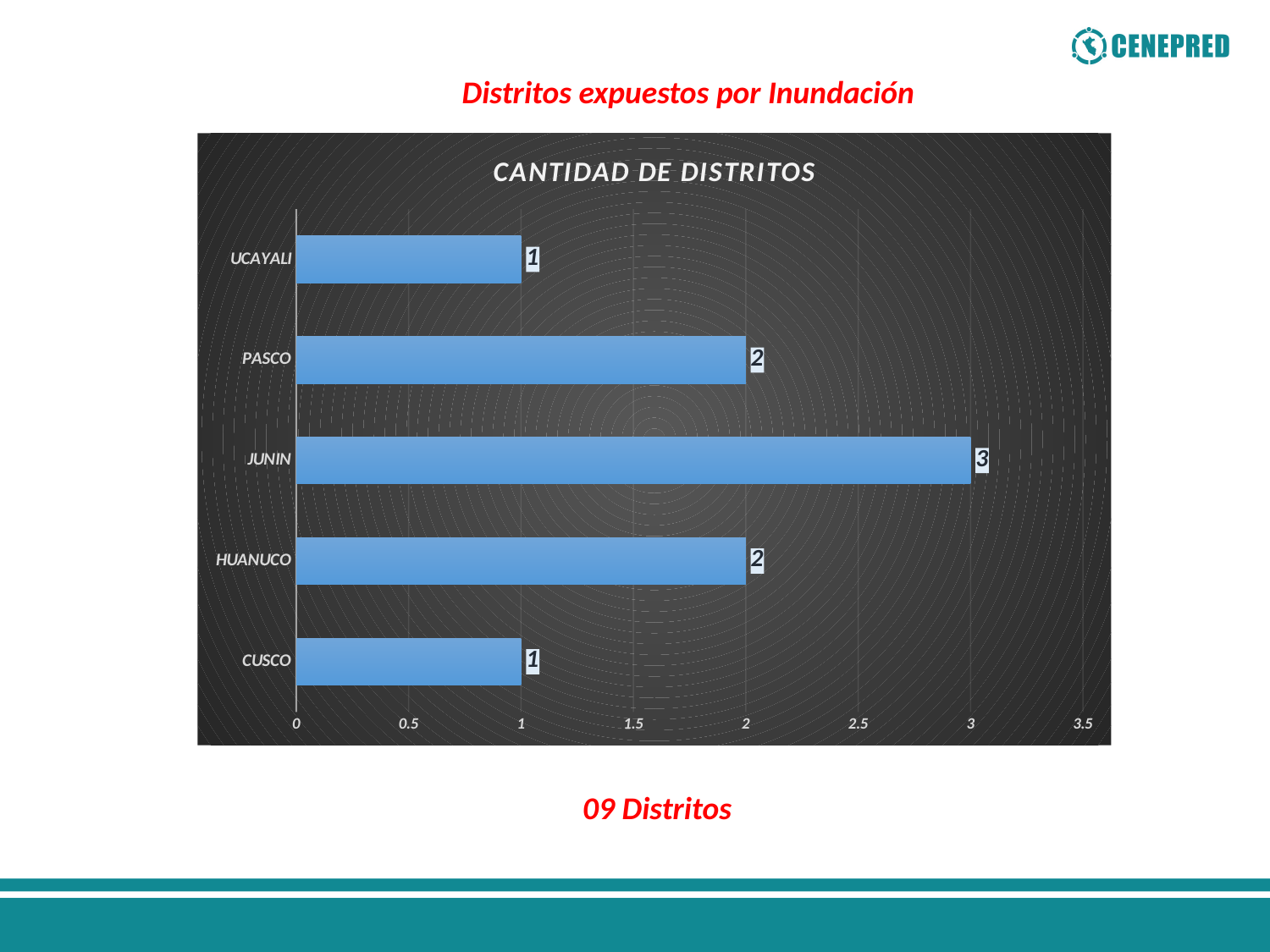

Distritos expuestos por Inundación

### Chart: CANTIDAD DE DISTRITOS

| Category | CANTIDAD DE DISTRITOS |
|---|---|
| CUSCO | 1.0 |
| HUANUCO | 2.0 |
| JUNIN | 3.0 |
| PASCO | 2.0 |
| UCAYALI | 1.0 |
09 Distritos